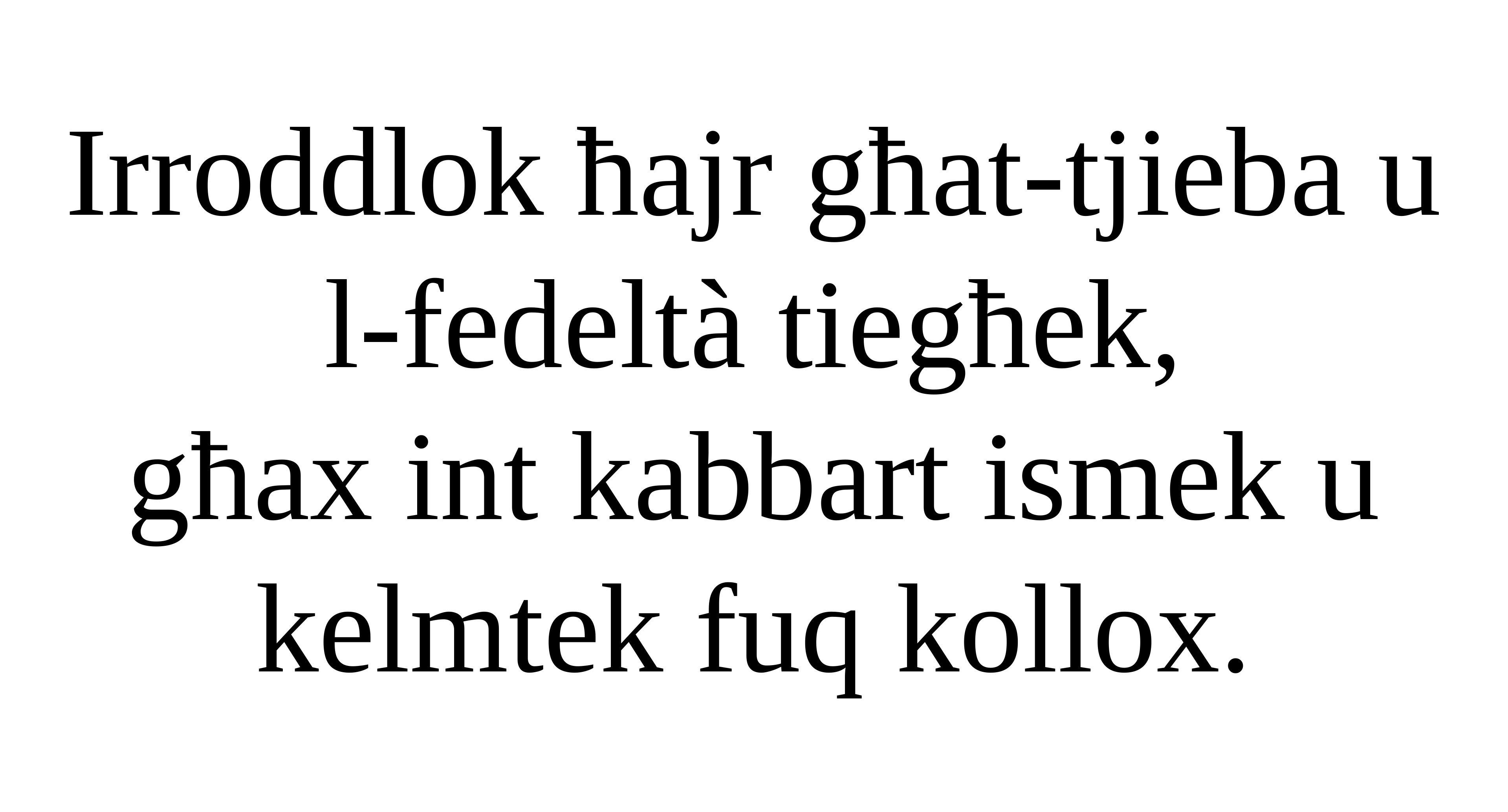

Irroddlok ħajr għat-tjieba u l-fedeltà tiegħek,
għax int kabbart ismek u kelmtek fuq kollox.